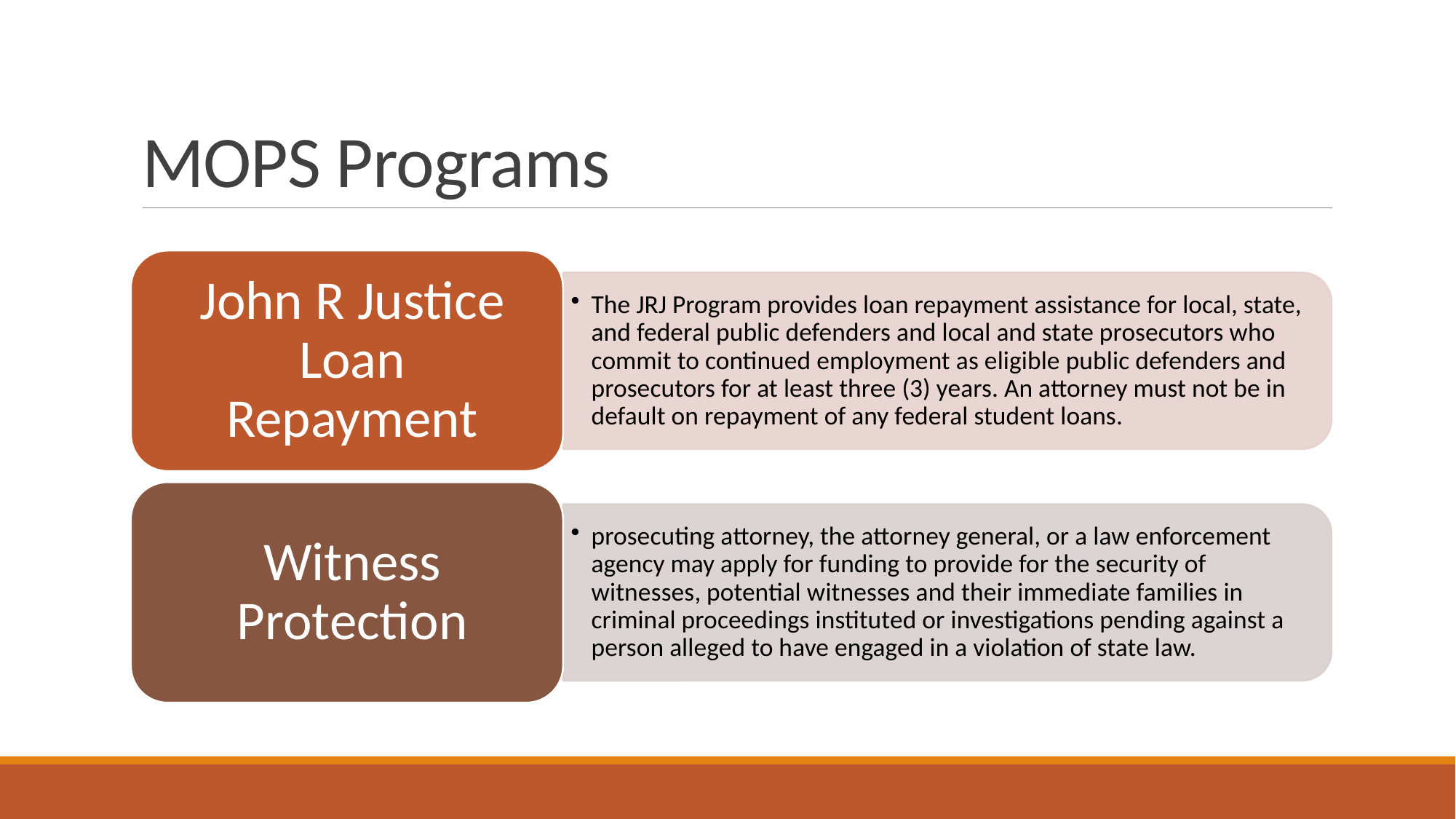

# MOPS Programs
The JRJ Program provides loan repayment assistance for local, state, and federal public defenders and local and state prosecutors who commit to continued employment as eligible public defenders and prosecutors for at least three (3) years. An attorney must not be in default on repayment of any federal student loans.
John R Justice Loan Repayment
prosecuting attorney, the attorney general, or a law enforcement agency may apply for funding to provide for the security of witnesses, potential witnesses and their immediate families in criminal proceedings instituted or investigations pending against a person alleged to have engaged in a violation of state law.
Witness Protection